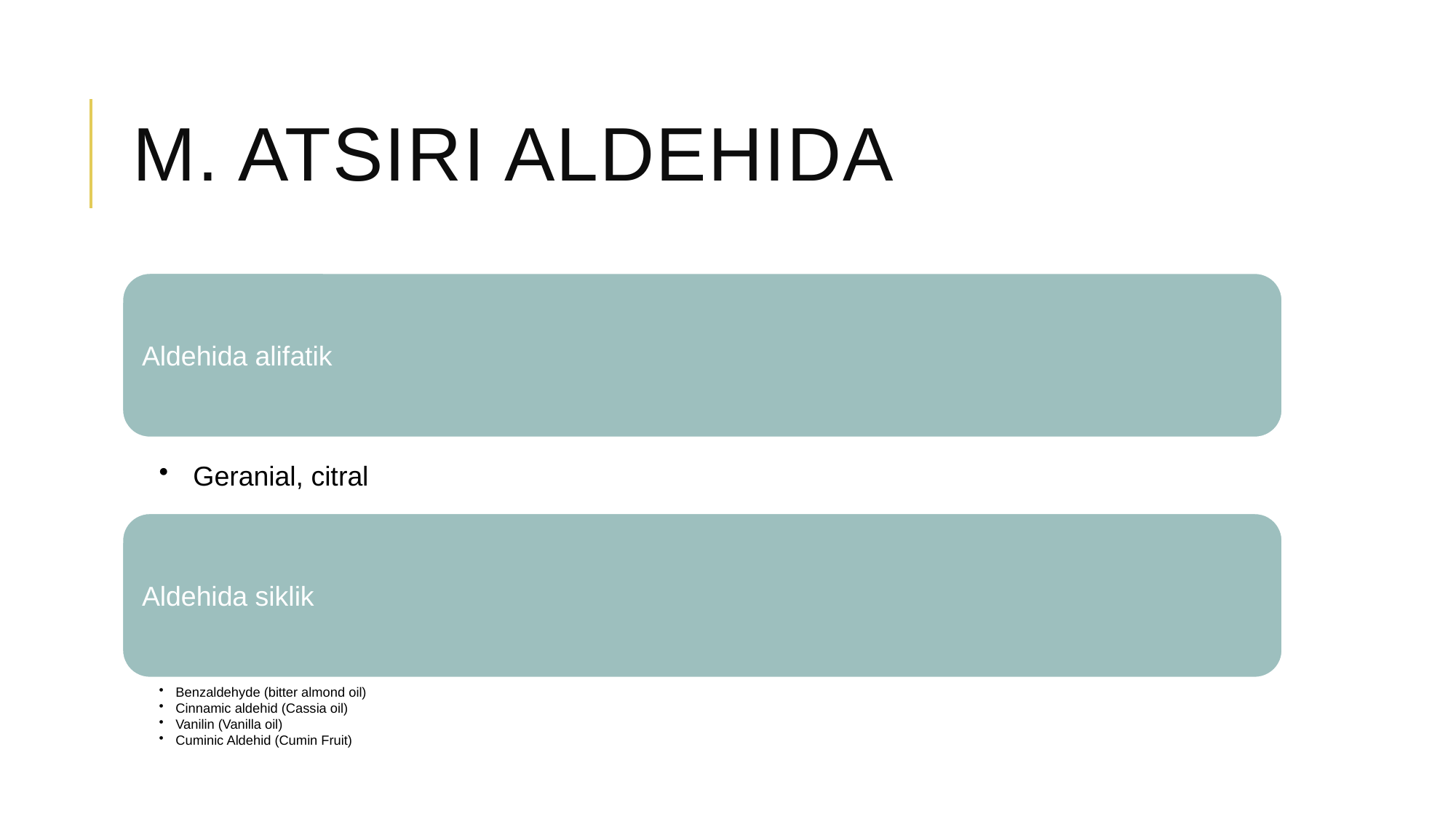

# M. Atsiri aldehida
Aldehida alifatik
Geranial, citral
Aldehida siklik
Benzaldehyde (bitter almond oil)
Cinnamic aldehid (Cassia oil)
Vanilin (Vanilla oil)
Cuminic Aldehid (Cumin Fruit)